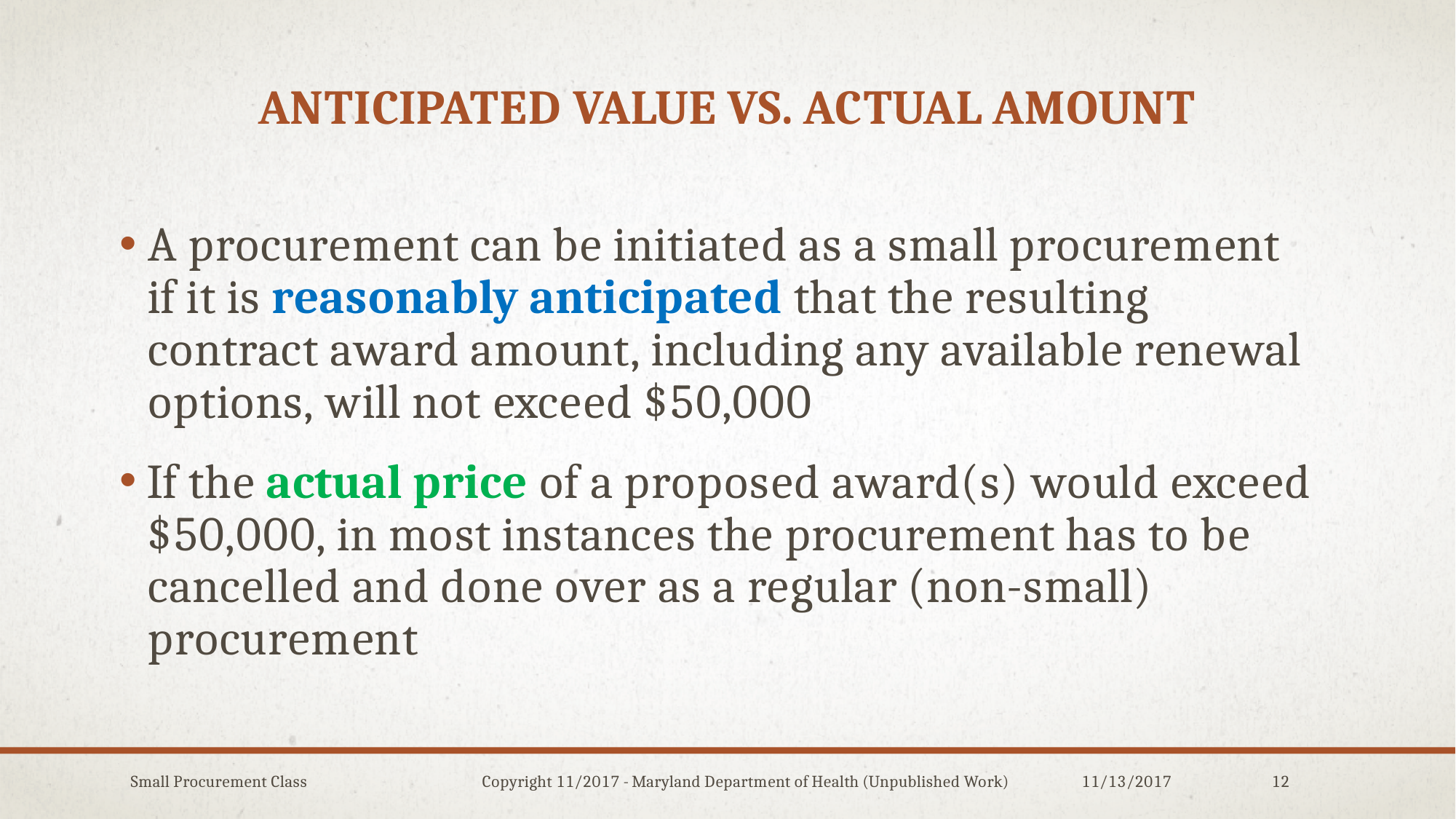

# Anticipated value vs. actual amount
A procurement can be initiated as a small procurement if it is reasonably anticipated that the resulting contract award amount, including any available renewal options, will not exceed $50,000
If the actual price of a proposed award(s) would exceed $50,000, in most instances the procurement has to be cancelled and done over as a regular (non-small) procurement
Small Procurement Class                                                Copyright 11/2017 - Maryland Department of Health (Unpublished Work)
11/13/2017
12